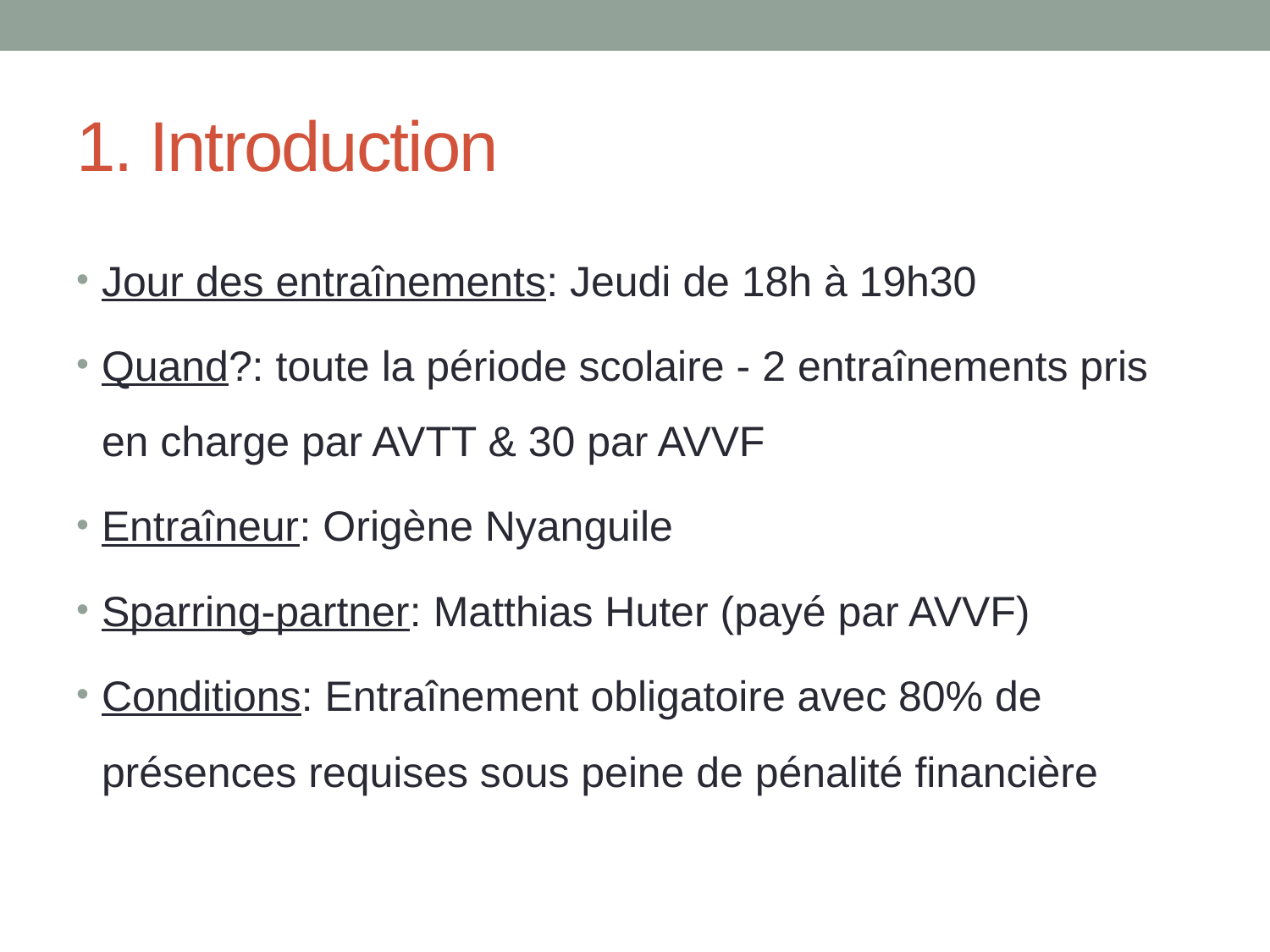

# 1. Introduction
Jour des entraînements: Jeudi de 18h à 19h30
Quand?: toute la période scolaire - 2 entraînements pris en charge par AVTT & 30 par AVVF
Entraîneur: Origène Nyanguile
Sparring-partner: Matthias Huter (payé par AVVF)
Conditions: Entraînement obligatoire avec 80% de présences requises sous peine de pénalité financière